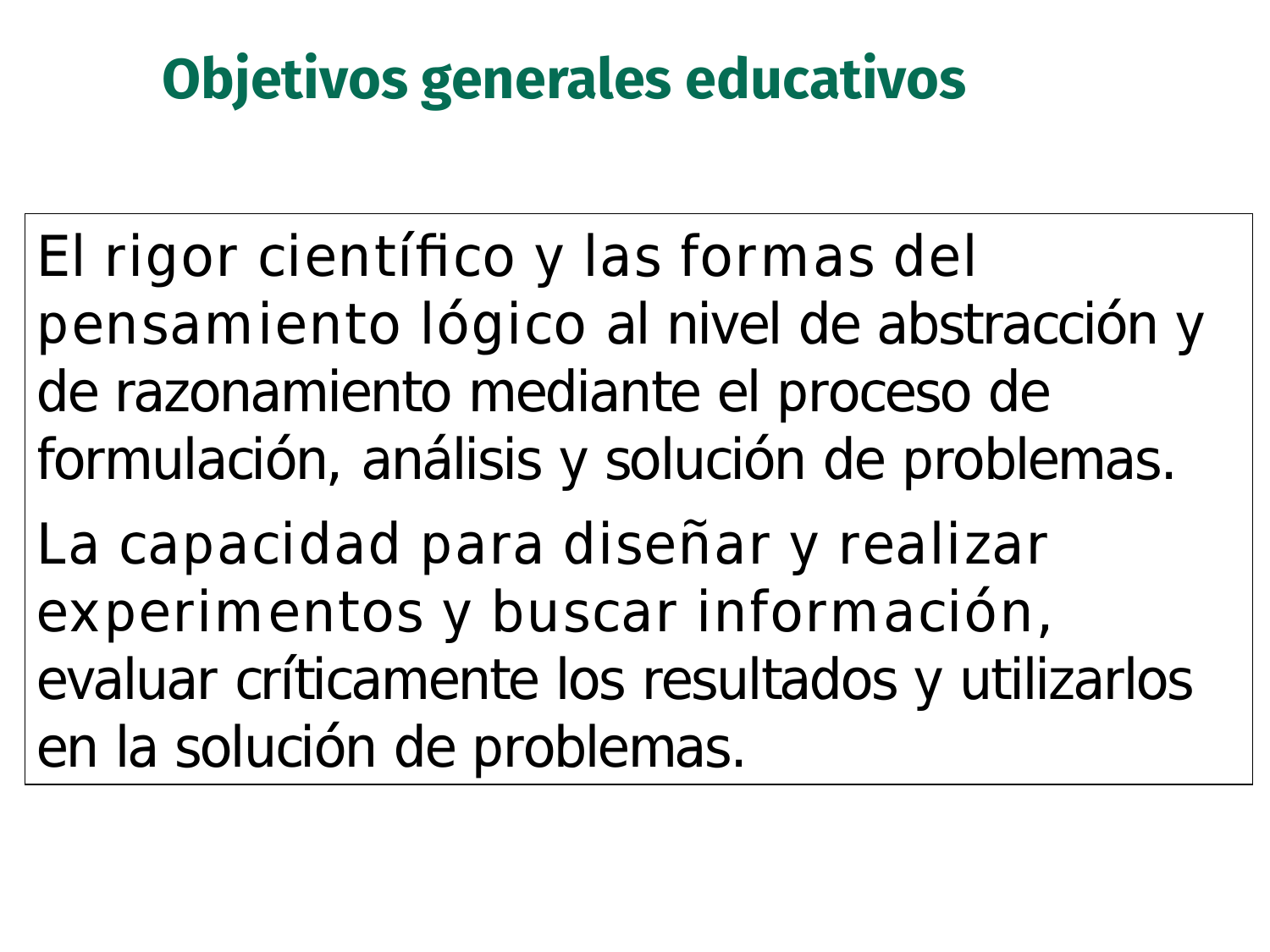

Objetivos generales educativos
El rigor científico y las formas del pensamiento lógico al nivel de abstracción y de razonamiento mediante el proceso de formulación, análisis y solución de problemas.

La capacidad para diseñar y realizar experimentos y buscar información, evaluar críticamente los resultados y utilizarlos en la solución de problemas.